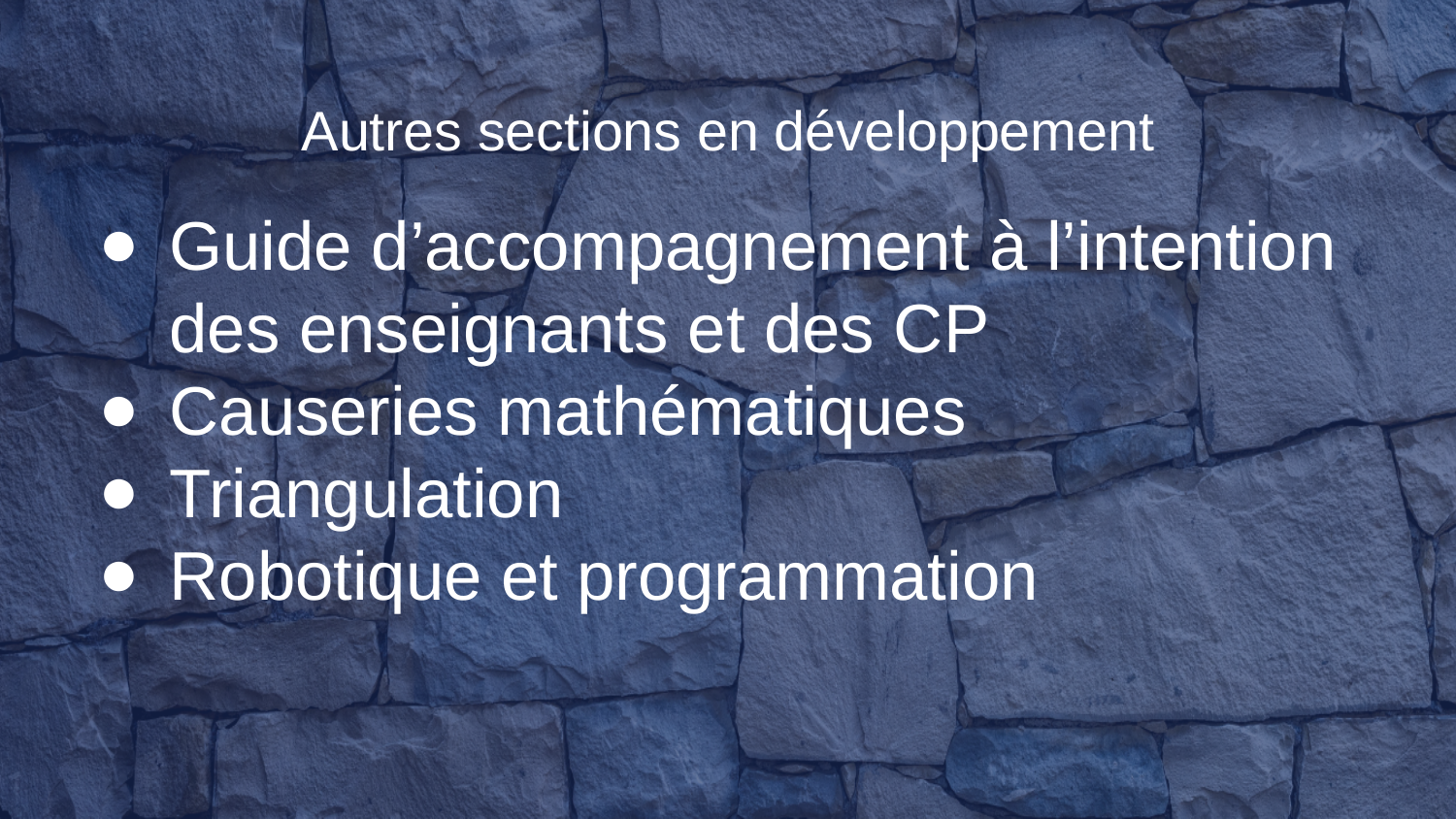

# Autres sections en développement
Guide d’accompagnement à l’intention des enseignants et des CP
Causeries mathématiques
Triangulation
Robotique et programmation